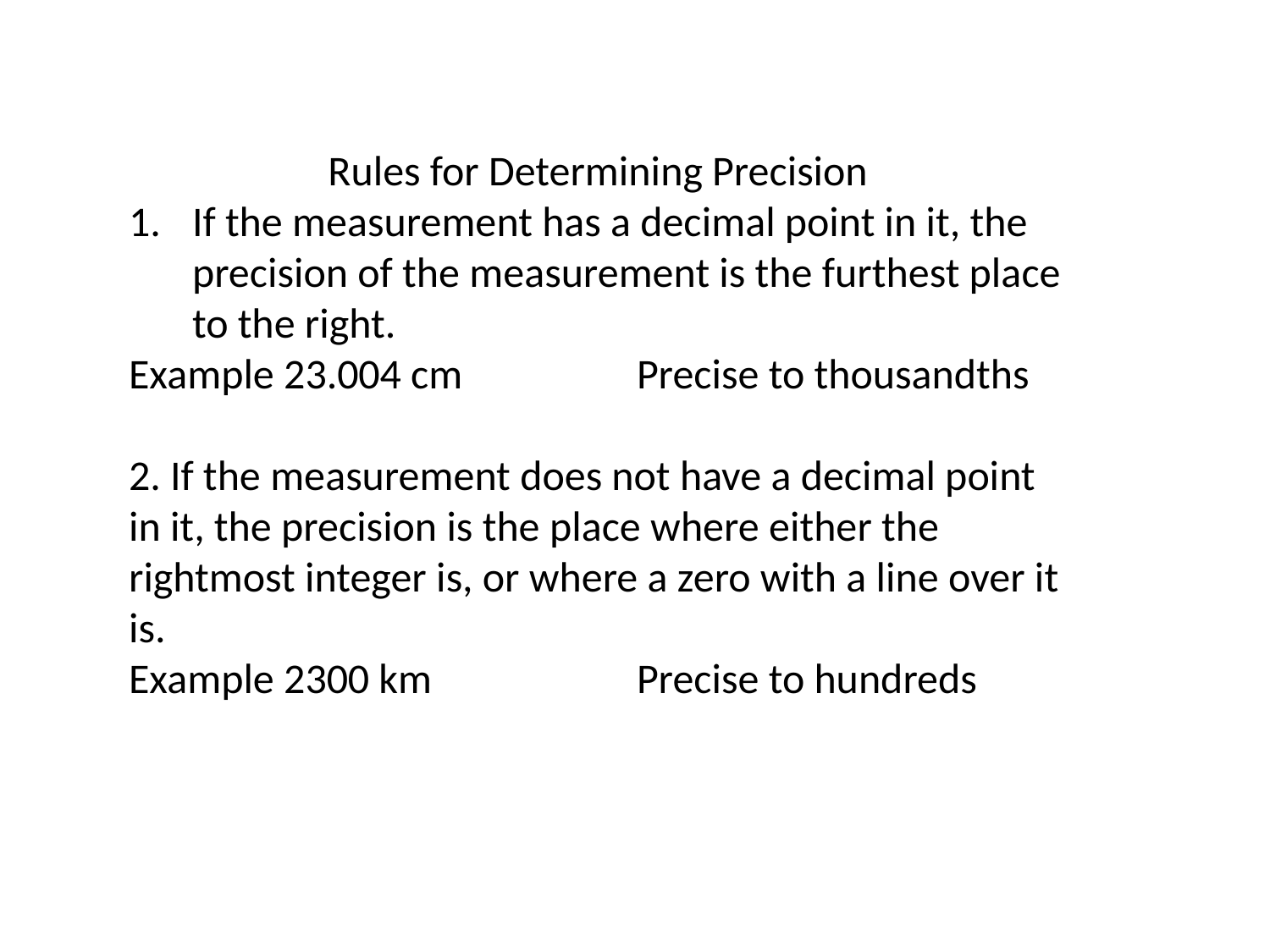

Rules for Determining Precision
If the measurement has a decimal point in it, the precision of the measurement is the furthest place to the right.
Example 23.004 cm		Precise to thousandths

2. If the measurement does not have a decimal point in it, the precision is the place where either the rightmost integer is, or where a zero with a line over it is.
Example 2300 km		Precise to hundreds